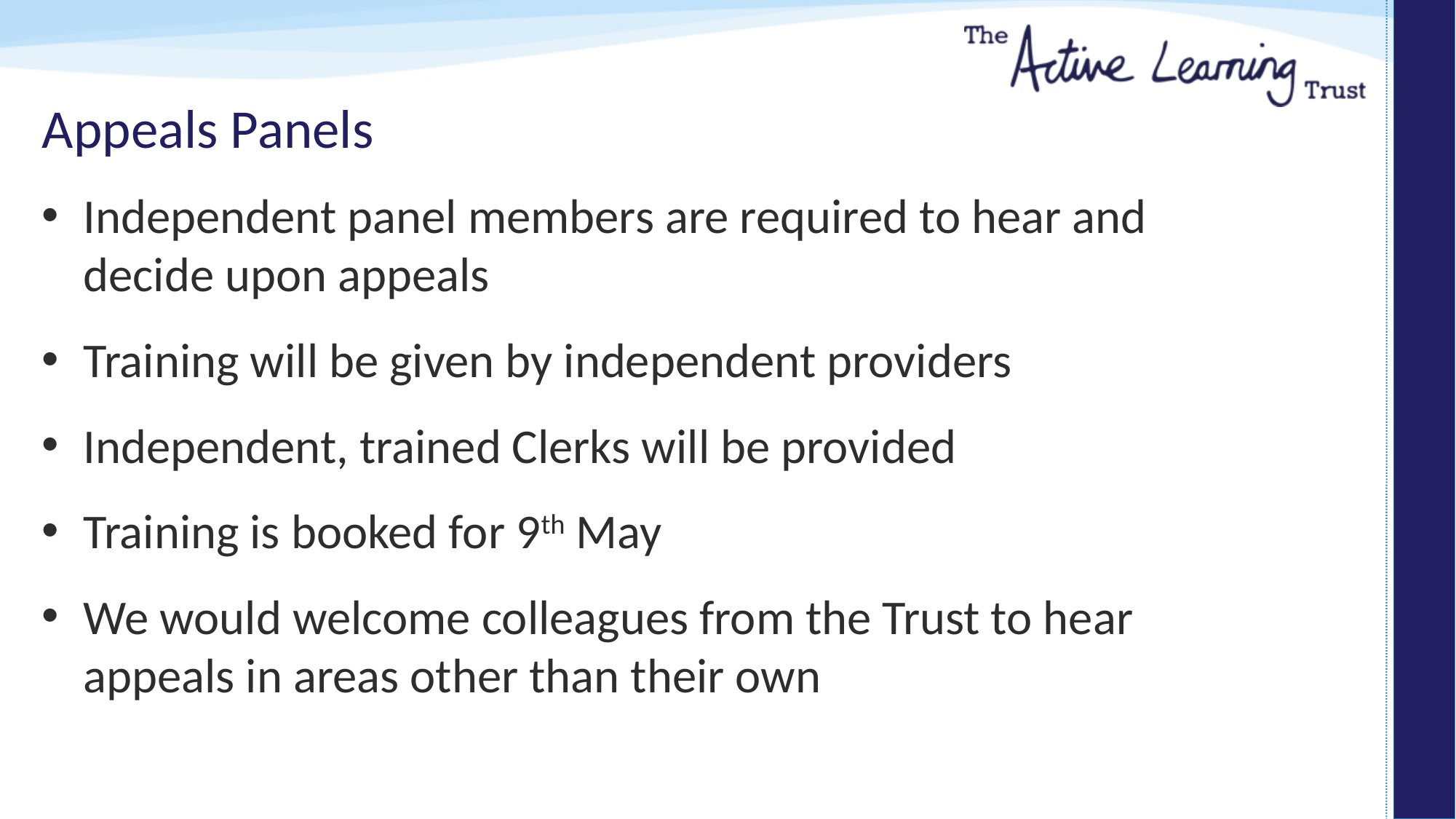

# Appeals Panels
Independent panel members are required to hear and decide upon appeals
Training will be given by independent providers
Independent, trained Clerks will be provided
Training is booked for 9th May
We would welcome colleagues from the Trust to hear appeals in areas other than their own